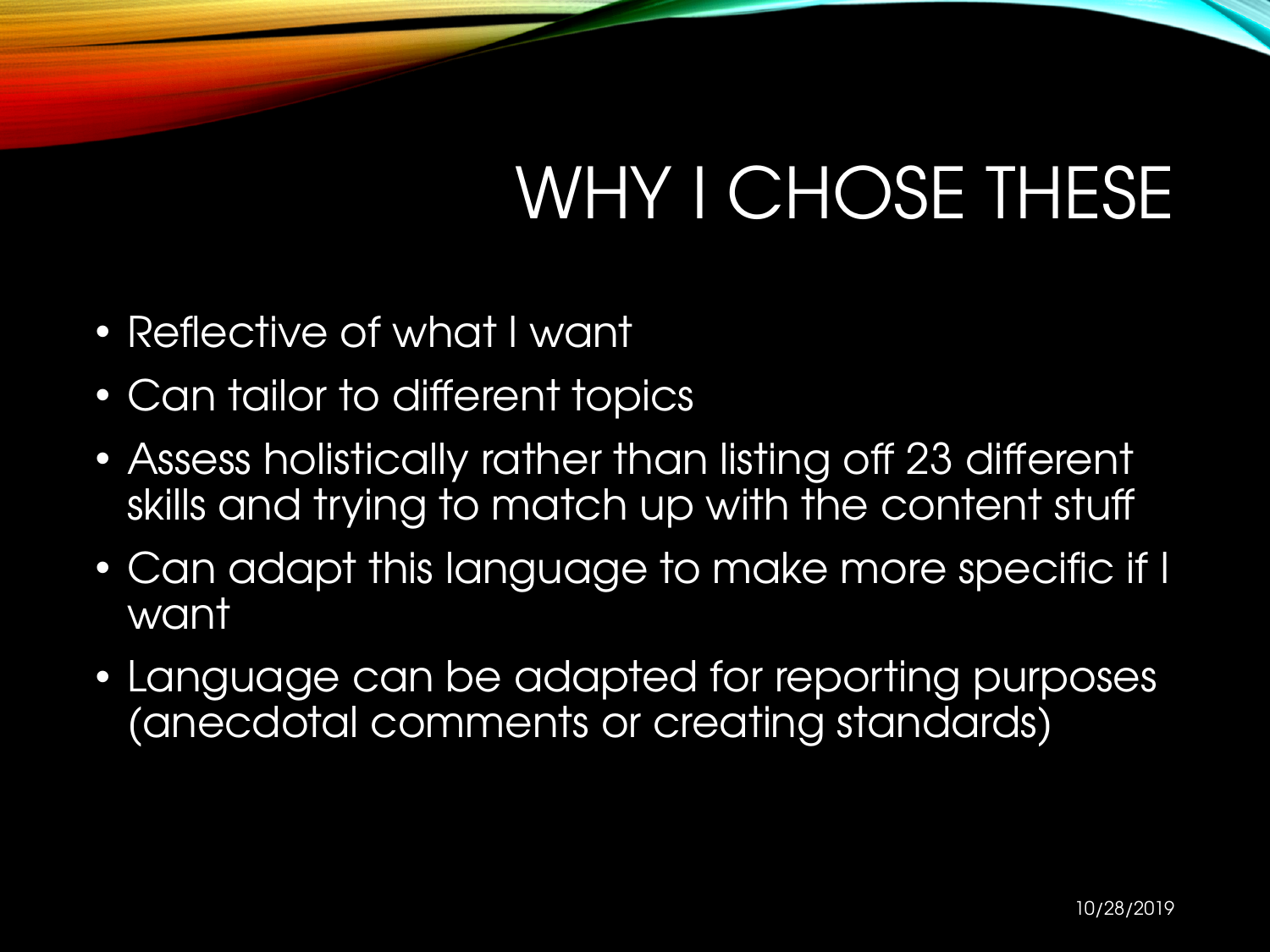

# Why I chose these
Reflective of what I want
Can tailor to different topics
Assess holistically rather than listing off 23 different skills and trying to match up with the content stuff
Can adapt this language to make more specific if I want
Language can be adapted for reporting purposes (anecdotal comments or creating standards)

10/28/2019